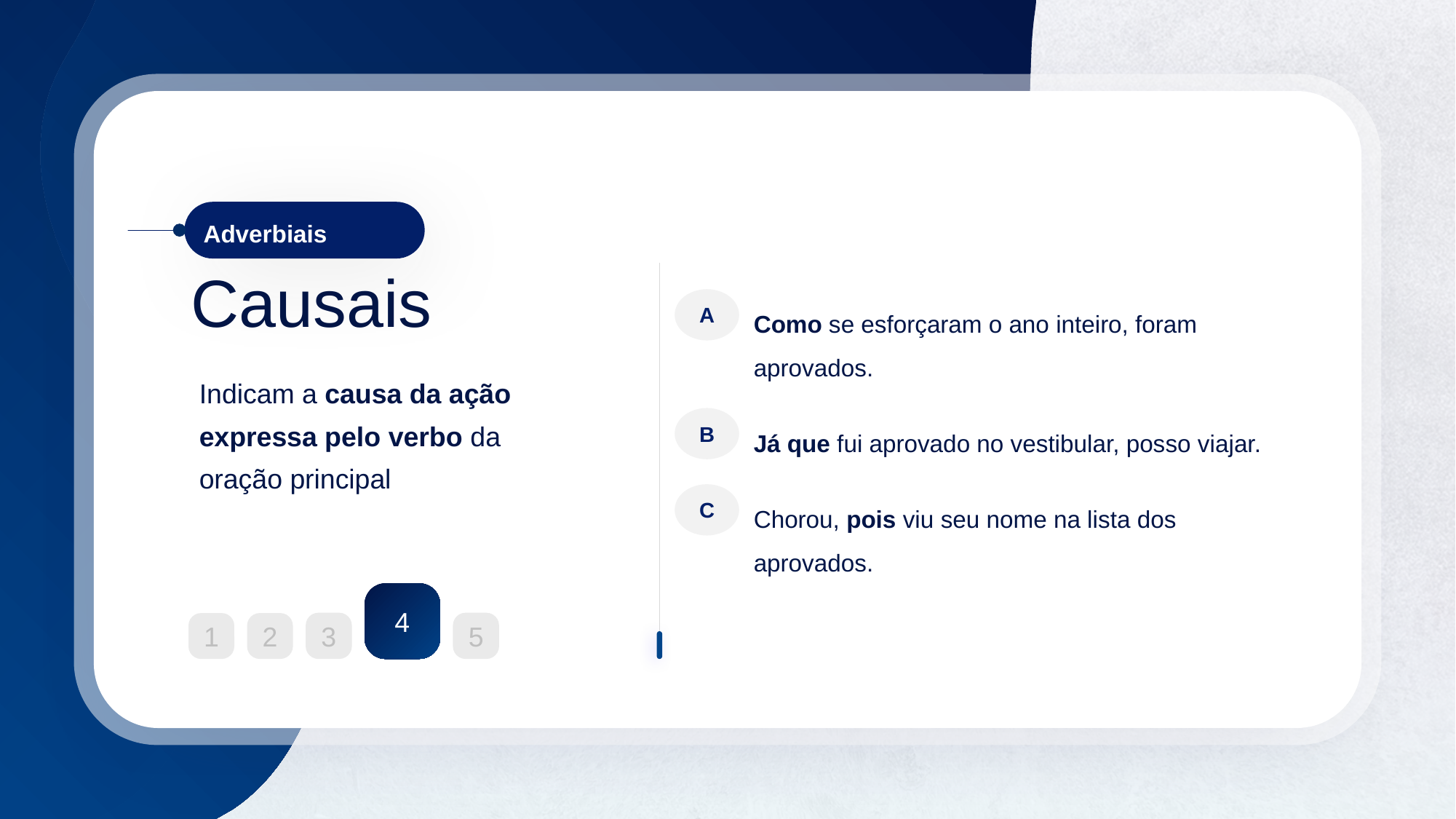

Adverbiais

Causais
A
Como se esforçaram o ano inteiro, foram aprovados.
Consecutivas
Indicam a causa da ação expressa pelo verbo da oração principal
B
Já que fui aprovado no vestibular, posso viajar.
C
Chorou, pois viu seu nome na lista dos aprovados.
4
3
5
1
2

As principais conjunções causais são
Como
Porque
Pois
Já que
Visto que
Uma vez que
Por isso que
Porquanto